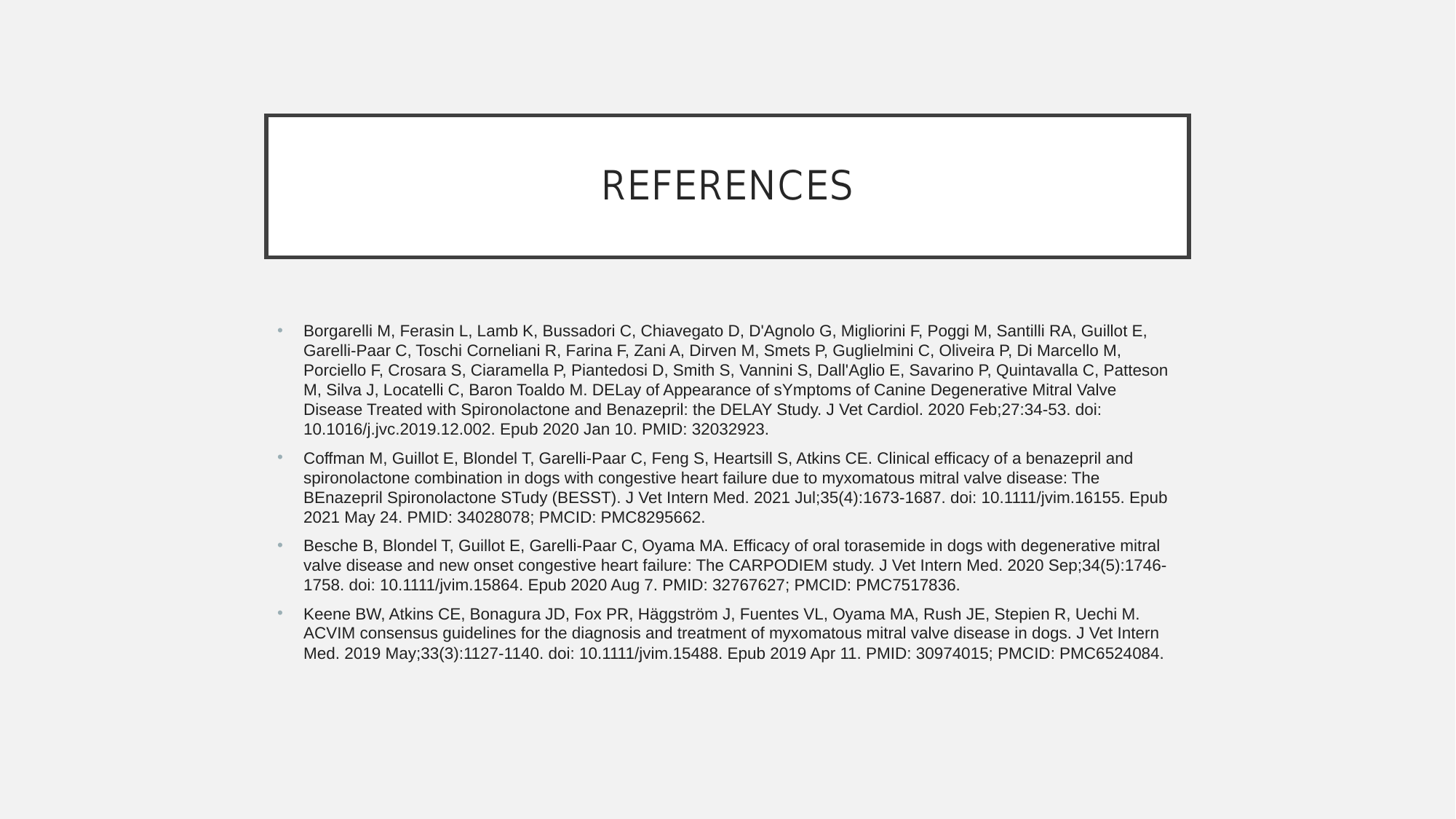

# references
Borgarelli M, Ferasin L, Lamb K, Bussadori C, Chiavegato D, D'Agnolo G, Migliorini F, Poggi M, Santilli RA, Guillot E, Garelli-Paar C, Toschi Corneliani R, Farina F, Zani A, Dirven M, Smets P, Guglielmini C, Oliveira P, Di Marcello M, Porciello F, Crosara S, Ciaramella P, Piantedosi D, Smith S, Vannini S, Dall'Aglio E, Savarino P, Quintavalla C, Patteson M, Silva J, Locatelli C, Baron Toaldo M. DELay of Appearance of sYmptoms of Canine Degenerative Mitral Valve Disease Treated with Spironolactone and Benazepril: the DELAY Study. J Vet Cardiol. 2020 Feb;27:34-53. doi: 10.1016/j.jvc.2019.12.002. Epub 2020 Jan 10. PMID: 32032923.
Coffman M, Guillot E, Blondel T, Garelli-Paar C, Feng S, Heartsill S, Atkins CE. Clinical efficacy of a benazepril and spironolactone combination in dogs with congestive heart failure due to myxomatous mitral valve disease: The BEnazepril Spironolactone STudy (BESST). J Vet Intern Med. 2021 Jul;35(4):1673-1687. doi: 10.1111/jvim.16155. Epub 2021 May 24. PMID: 34028078; PMCID: PMC8295662.
Besche B, Blondel T, Guillot E, Garelli-Paar C, Oyama MA. Efficacy of oral torasemide in dogs with degenerative mitral valve disease and new onset congestive heart failure: The CARPODIEM study. J Vet Intern Med. 2020 Sep;34(5):1746-1758. doi: 10.1111/jvim.15864. Epub 2020 Aug 7. PMID: 32767627; PMCID: PMC7517836.
Keene BW, Atkins CE, Bonagura JD, Fox PR, Häggström J, Fuentes VL, Oyama MA, Rush JE, Stepien R, Uechi M. ACVIM consensus guidelines for the diagnosis and treatment of myxomatous mitral valve disease in dogs. J Vet Intern Med. 2019 May;33(3):1127-1140. doi: 10.1111/jvim.15488. Epub 2019 Apr 11. PMID: 30974015; PMCID: PMC6524084.